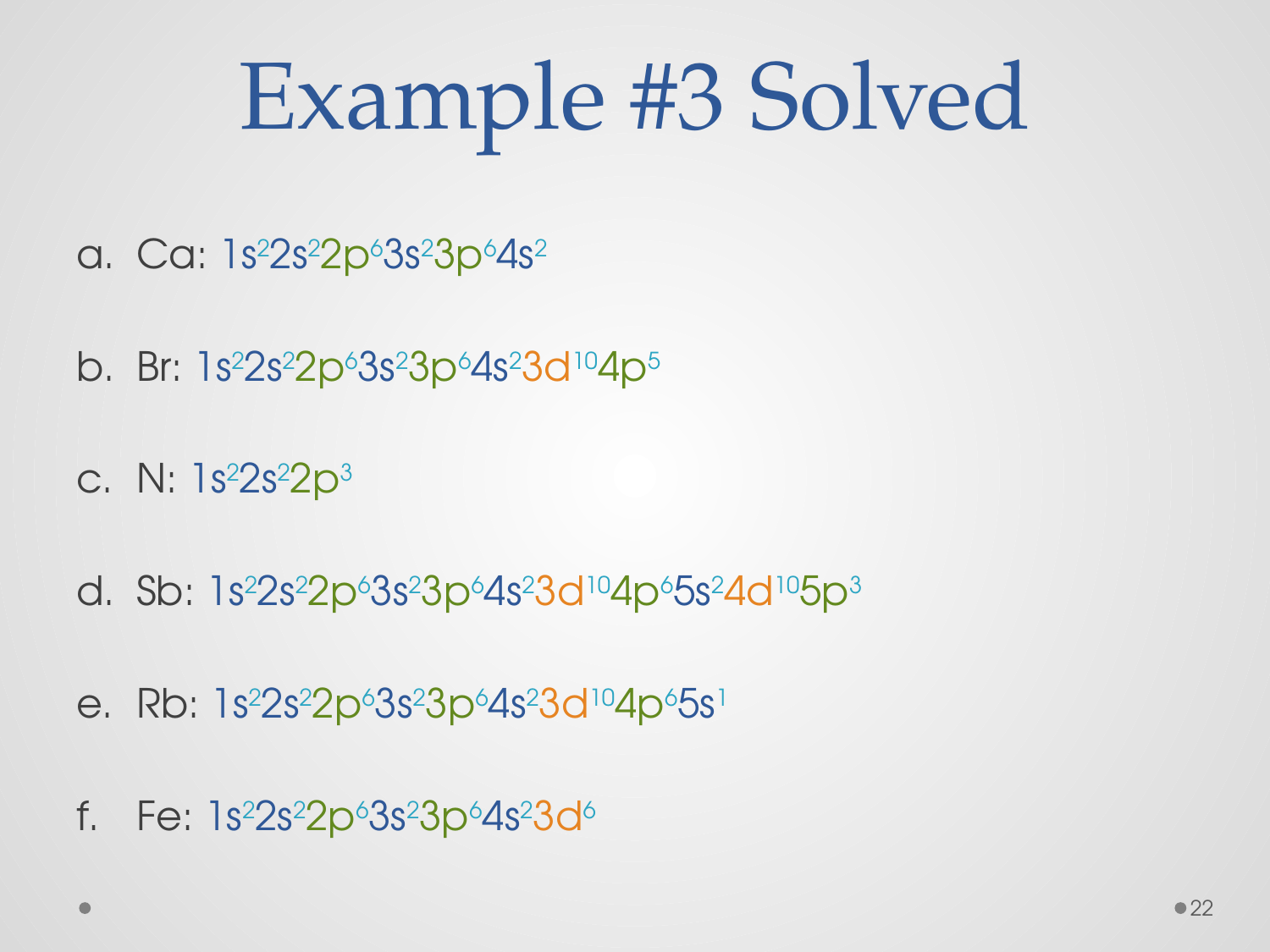

# Example #3 Solved
Ca: 1s22s22p63s23p64s2

Br: 1s22s22p63s23p64s23d104p5

N: 1s22s22p3

Sb: 1s22s22p63s23p64s23d104p65s24d105p3

Rb: 1s22s22p63s23p64s23d104p65s1

Fe: 1s22s22p63s23p64s23d6

22